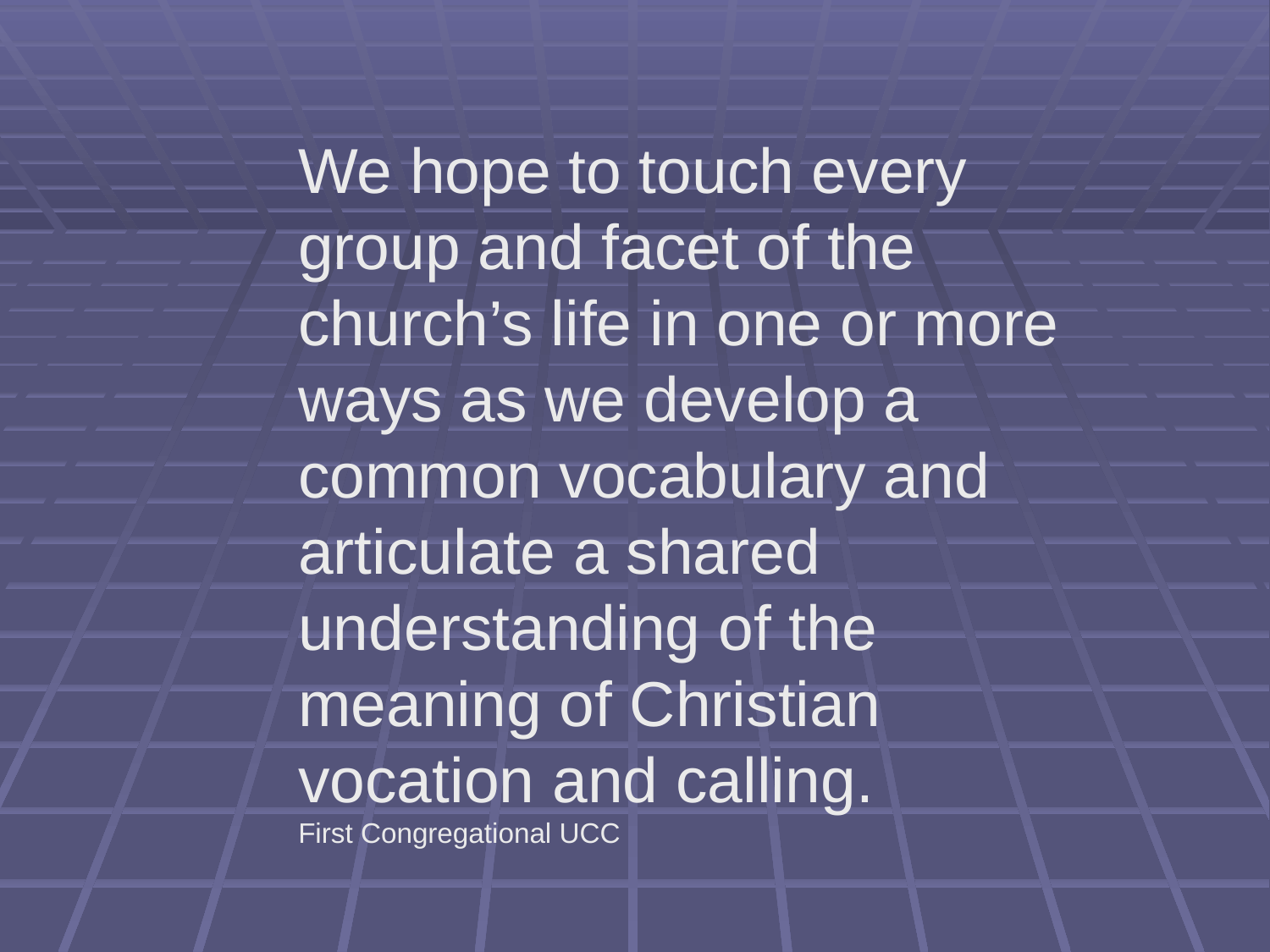

We hope to touch every group and facet of the church’s life in one or more ways as we develop a common vocabulary and articulate a shared understanding of the meaning of Christian vocation and calling.
First Congregational UCC